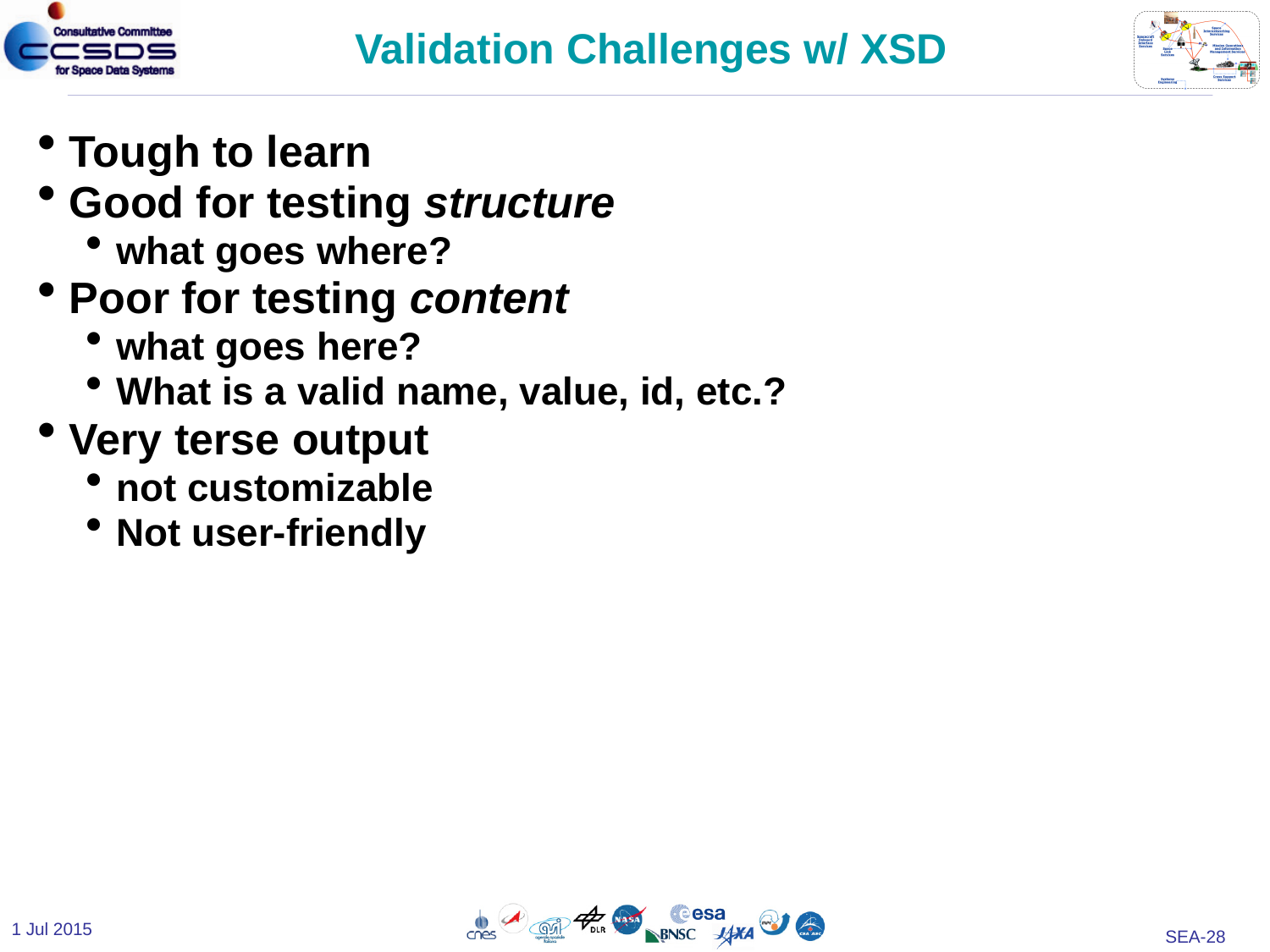

# Validation Challenges w/ XSD
Tough to learn
Good for testing structure
what goes where?
Poor for testing content
what goes here?
What is a valid name, value, id, etc.?
Very terse output
not customizable
Not user-friendly
1 Jul 2015